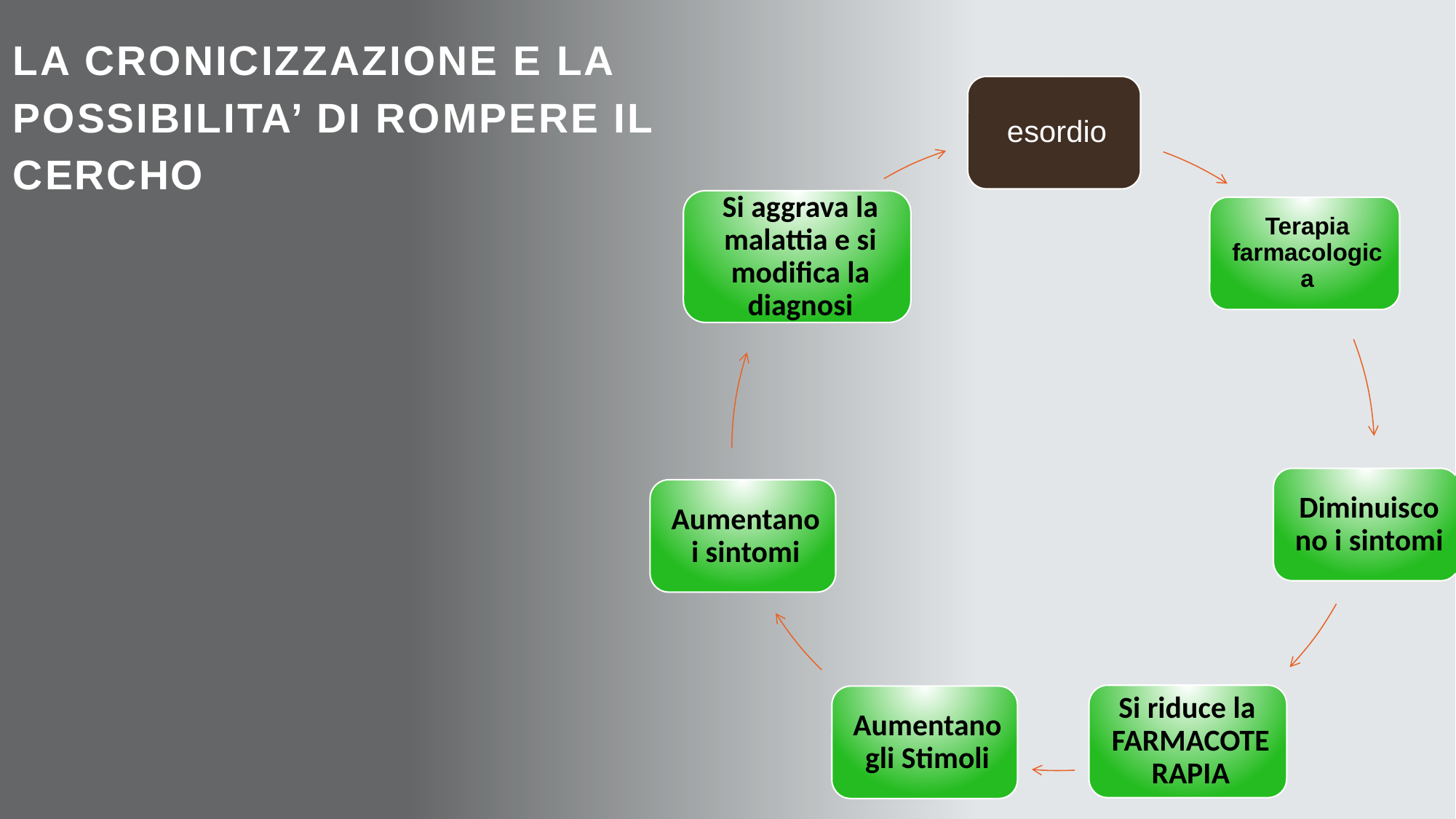

LA cronicizzazione E LA POSSIBILITA’ DI ROMPERE IL CERCHO
esordio
Terapia farmacologica
Diminuiscono i sintomi
Si riduce la  FARMACOTERAPIA
Aumentano gli Stimoli
Aumentano i sintomi
Si aggrava la malattia e si modifica la diagnosi